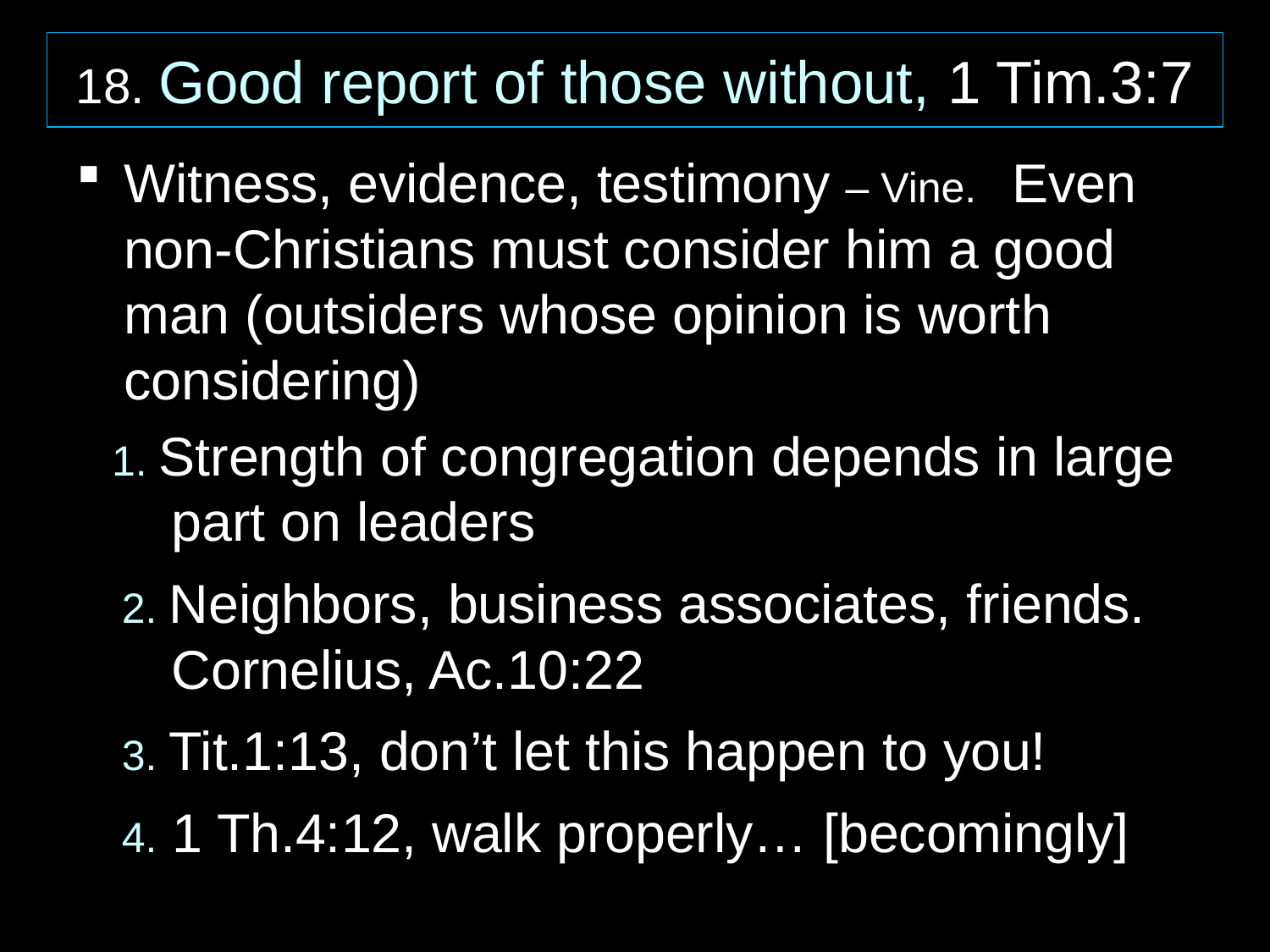

18. Good report of those without, 1 Tim.3:7
Witness, evidence, testimony – Vine.   Even non-Christians must consider him a good man (outsiders whose opinion is worth considering)
   1. Strength of congregation depends in large part on leaders
   2. Neighbors, business associates, friends.   Cornelius, Ac.10:22
   3. Tit.1:13, don’t let this happen to you!
   4. 1 Th.4:12, walk properly… [becomingly]